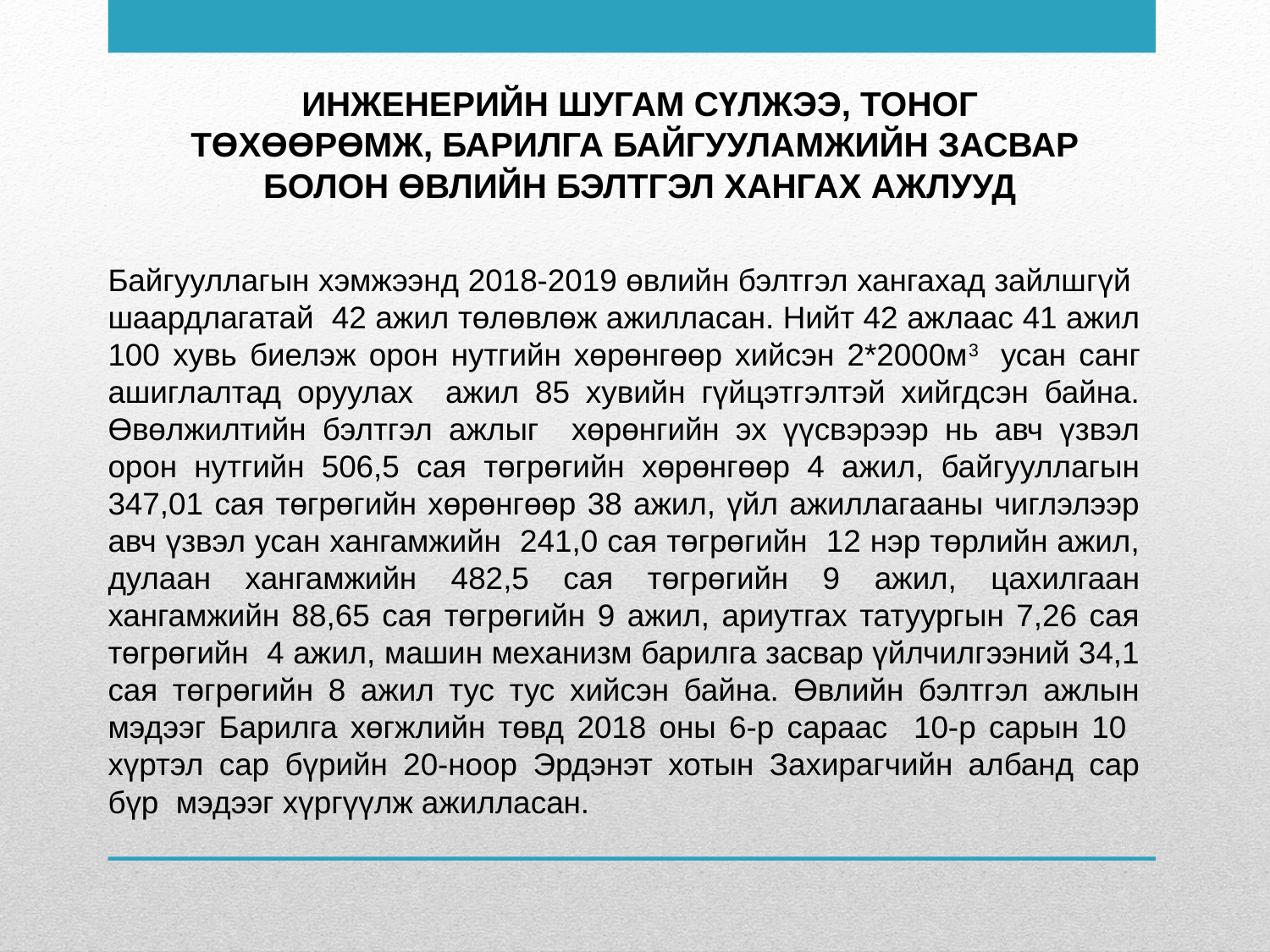

# ИНЖЕНЕРИЙН ШУГАМ СҮЛЖЭЭ, ТОНОГ ТӨХӨӨРӨМЖ, БАРИЛГА БАЙГУУЛАМЖИЙН ЗАСВАР  БОЛОН ӨВЛИЙН БЭЛТГЭЛ ХАНГАХ АЖЛУУД
Байгууллагын хэмжээнд 2018-2019 өвлийн бэлтгэл хангахад зайлшгүй  шаардлагатай  42 ажил төлөвлөж ажилласан. Нийт 42 ажлаас 41 ажил 100 хувь биелэж орон нутгийн хөрөнгөөр хийсэн 2*2000м3  усан санг ашиглалтад оруулах  ажил 85 хувийн гүйцэтгэлтэй хийгдсэн байна. Өвөлжилтийн бэлтгэл ажлыг  хөрөнгийн эх үүсвэрээр нь авч үзвэл орон нутгийн 506,5 сая төгрөгийн хөрөнгөөр 4 ажил, байгууллагын 347,01 сая төгрөгийн хөрөнгөөр 38 ажил, үйл ажиллагааны чиглэлээр авч үзвэл усан хангамжийн  241,0 сая төгрөгийн  12 нэр төрлийн ажил, дулаан хангамжийн 482,5 сая төгрөгийн 9 ажил, цахилгаан хангамжийн 88,65 сая төгрөгийн 9 ажил, ариутгах татуургын 7,26 сая төгрөгийн  4 ажил, машин механизм барилга засвар үйлчилгээний 34,1 сая төгрөгийн 8 ажил тус тус хийсэн байна. Өвлийн бэлтгэл ажлын мэдээг Барилга хөгжлийн төвд 2018 оны 6-р сараас  10-р сарын 10  хүртэл сар бүрийн 20-ноор Эрдэнэт хотын Захирагчийн албанд сар бүр  мэдээг хүргүүлж ажилласан.